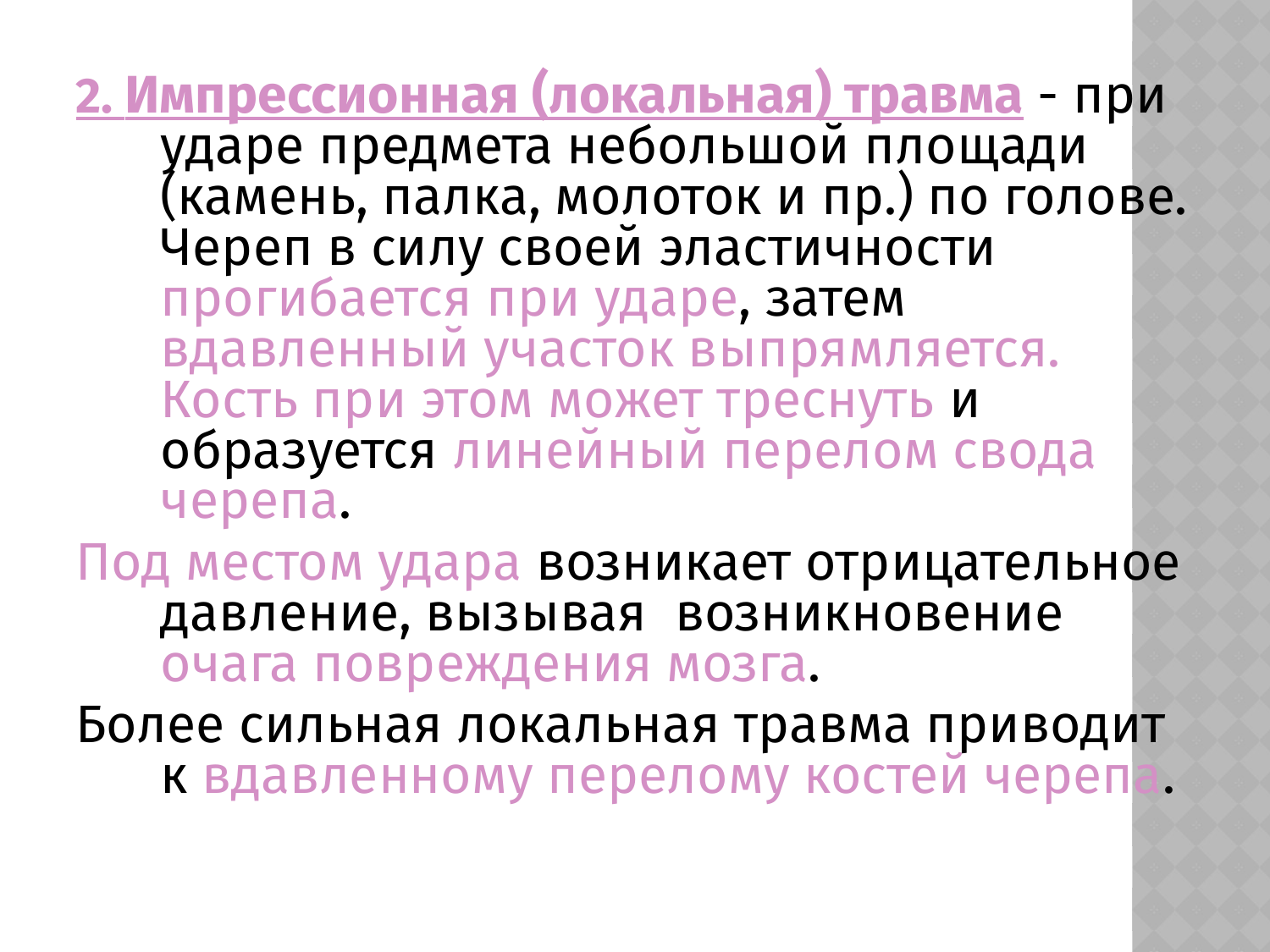

2. Импрессионная (локальная) травма - при ударе предмета небольшой площади (камень, палка, молоток и пр.) по голове. Череп в силу своей эластичности прогибается при ударе, затем вдавленный участок выпрямляется. Кость при этом может треснуть и образуется линейный перелом свода черепа.
Под местом удара возникает отрицательное давление, вызывая  возникновение очага повреждения мозга.
Более сильная локальная травма приводит к вдавленному перелому костей черепа.